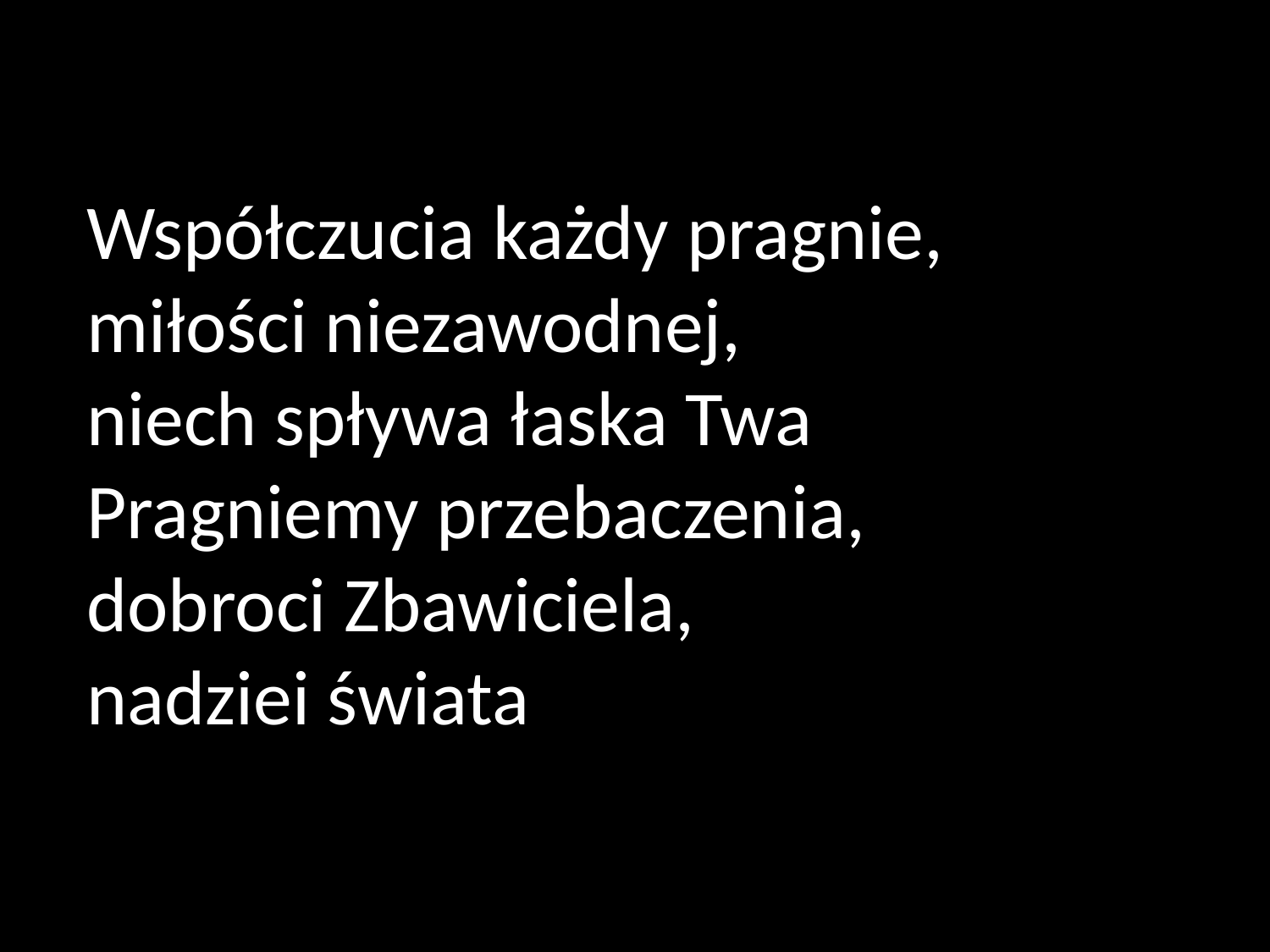

Współczucia każdy pragnie, miłości niezawodnej,
niech spływa łaska Twa
Pragniemy przebaczenia,
dobroci Zbawiciela,
nadziei świata